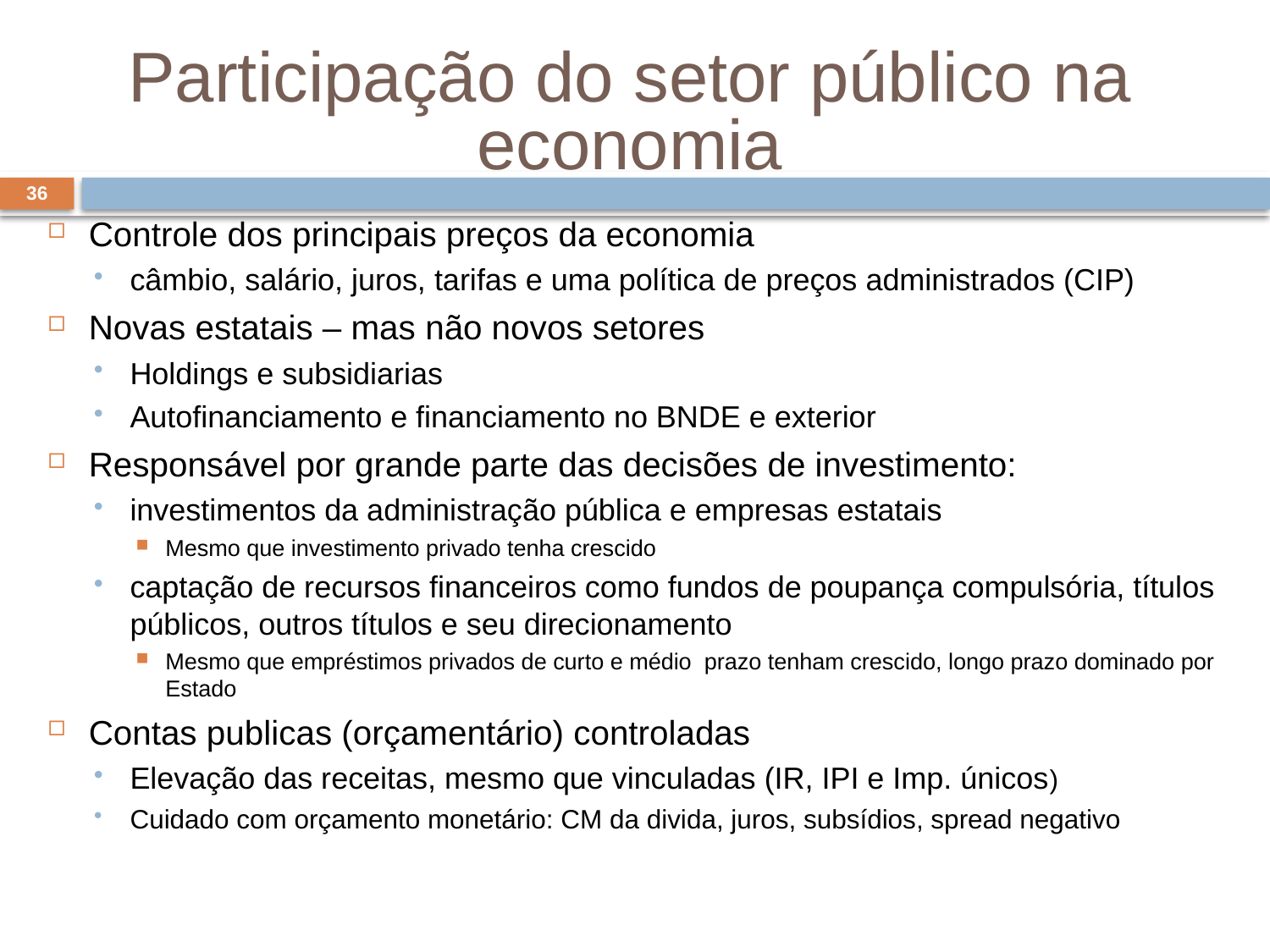

# Participação do setor público na economia
36
Controle dos principais preços da economia
câmbio, salário, juros, tarifas e uma política de preços administrados (CIP)
Novas estatais – mas não novos setores
Holdings e subsidiarias
Autofinanciamento e financiamento no BNDE e exterior
Responsável por grande parte das decisões de investimento:
investimentos da administração pública e empresas estatais
Mesmo que investimento privado tenha crescido
captação de recursos financeiros como fundos de poupança compulsória, títulos públicos, outros títulos e seu direcionamento
Mesmo que empréstimos privados de curto e médio  prazo tenham crescido, longo prazo dominado por Estado
Contas publicas (orçamentário) controladas
Elevação das receitas, mesmo que vinculadas (IR, IPI e Imp. únicos)
Cuidado com orçamento monetário: CM da divida, juros, subsídios, spread negativo